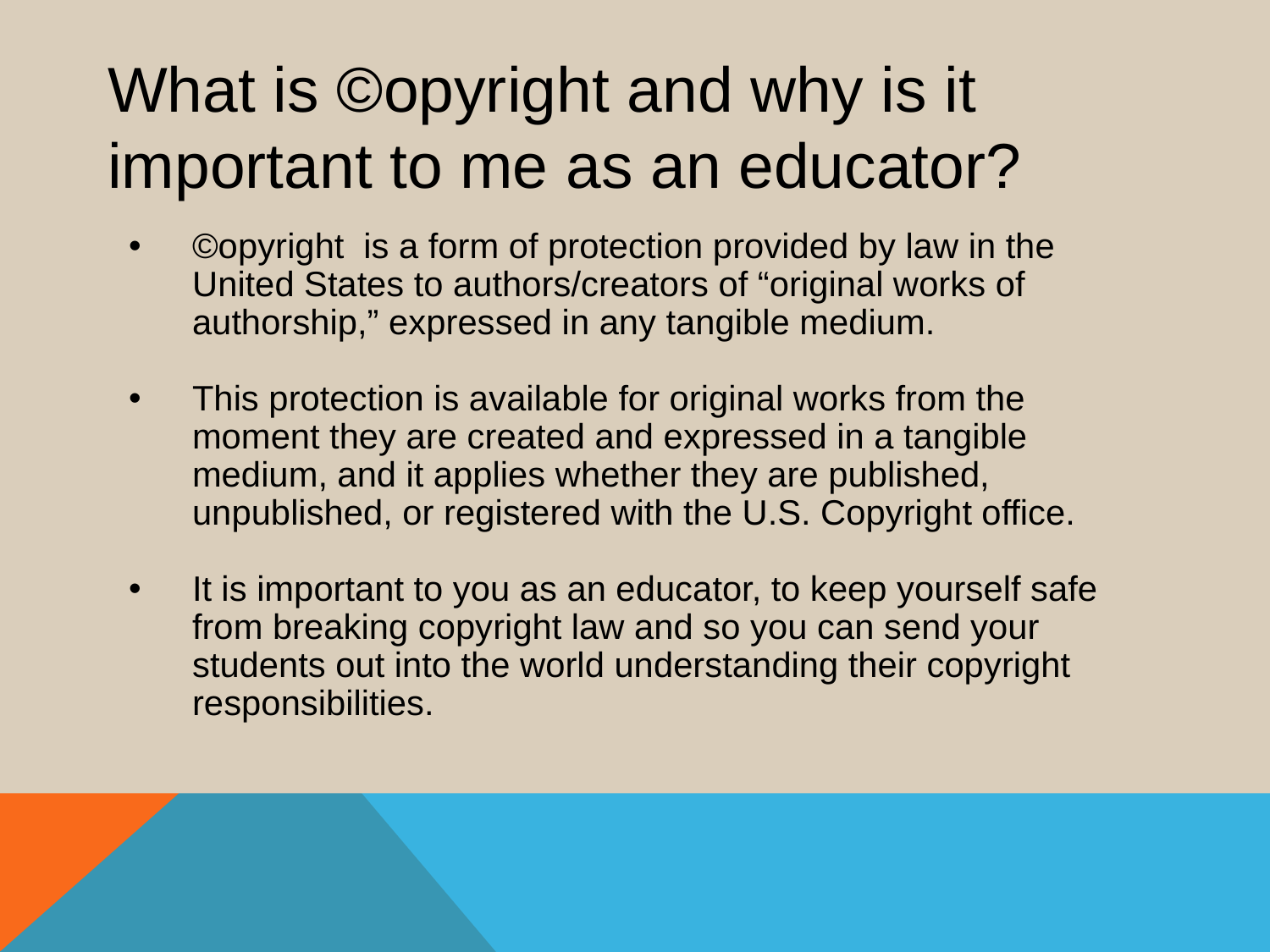

What is ©opyright and why is it important to me as an educator?
#

©opyright  is a form of protection provided by law in the United States to authors/creators of “original works of authorship,” expressed in any tangible medium.

This protection is available for original works from the moment they are created and expressed in a tangible medium, and it applies whether they are published, unpublished, or registered with the U.S. Copyright office.

It is important to you as an educator, to keep yourself safe from breaking copyright law and so you can send your students out into the world understanding their copyright responsibilities.